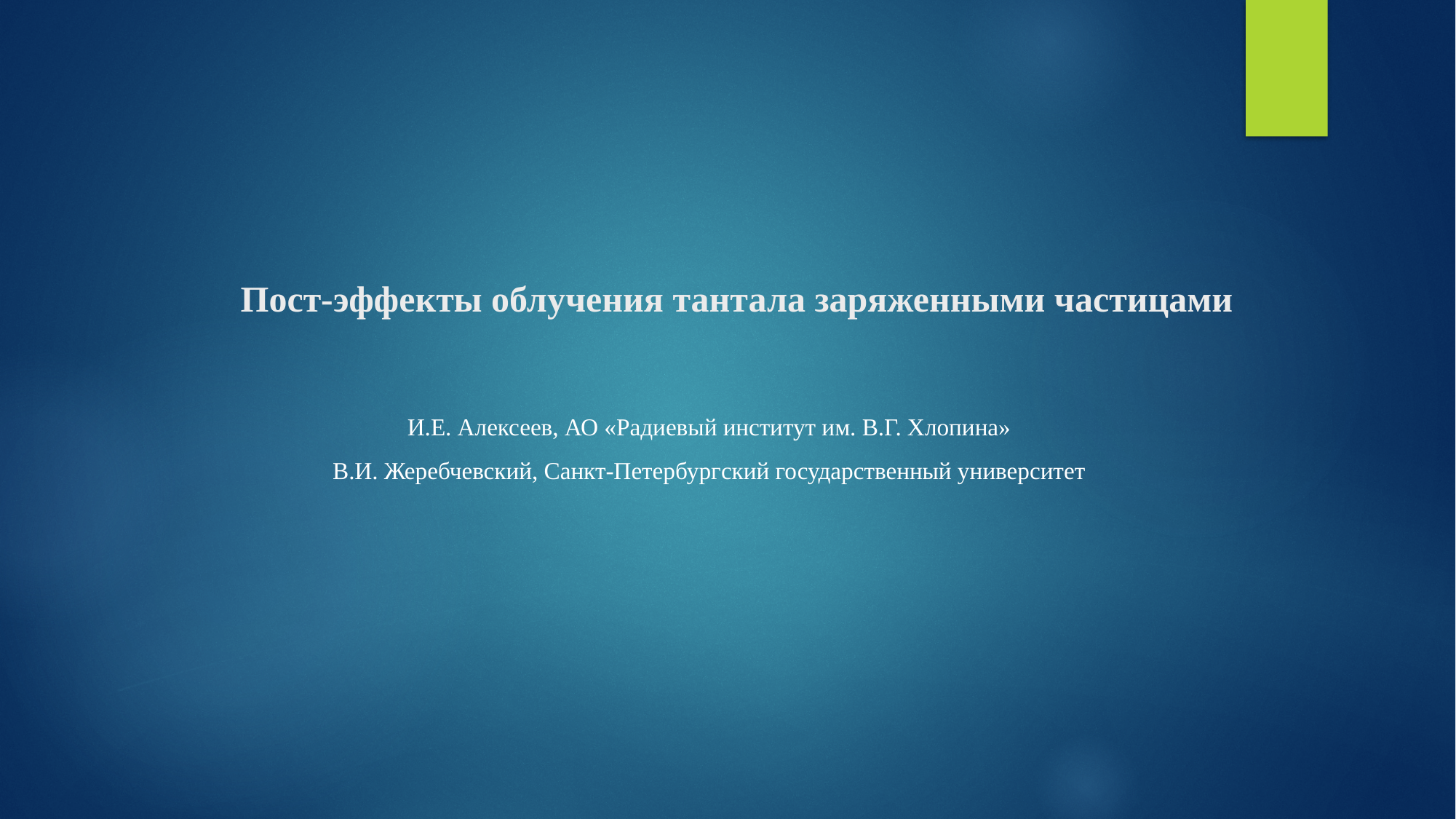

# Пост-эффекты облучения тантала заряженными частицами
И.Е. Алексеев, АО «Радиевый институт им. В.Г. Хлопина»
В.И. Жеребчевский, Санкт-Петербургский государственный университет